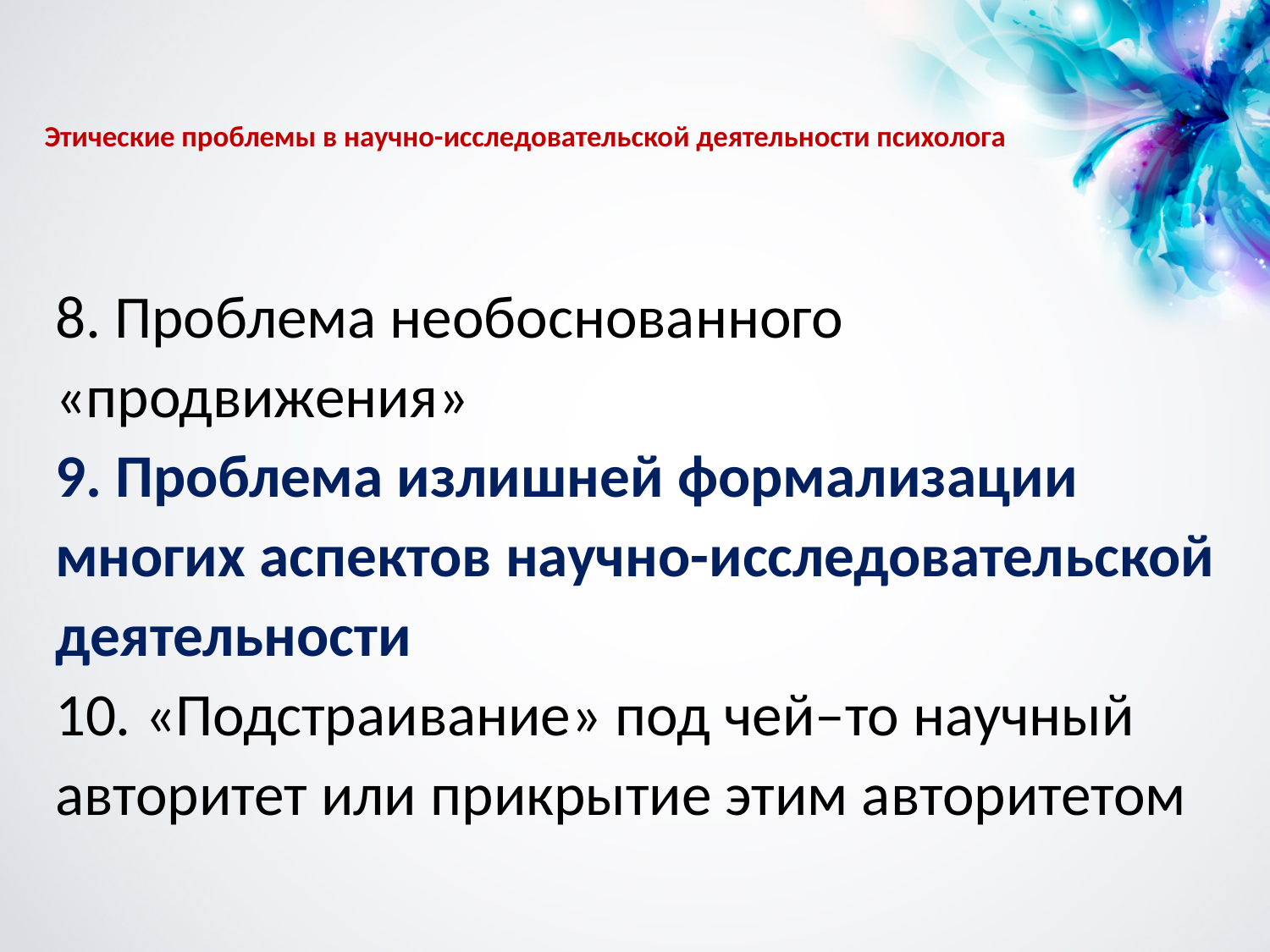

# Этические проблемы в научно-исследовательской деятельности психолога
8. Проблема необоснованного «продвижения»
9. Проблема излишней формализации многих аспектов научно-исследовательской деятельности
10. «Подстраивание» под чей–то научный авторитет или прикрытие этим авторитетом